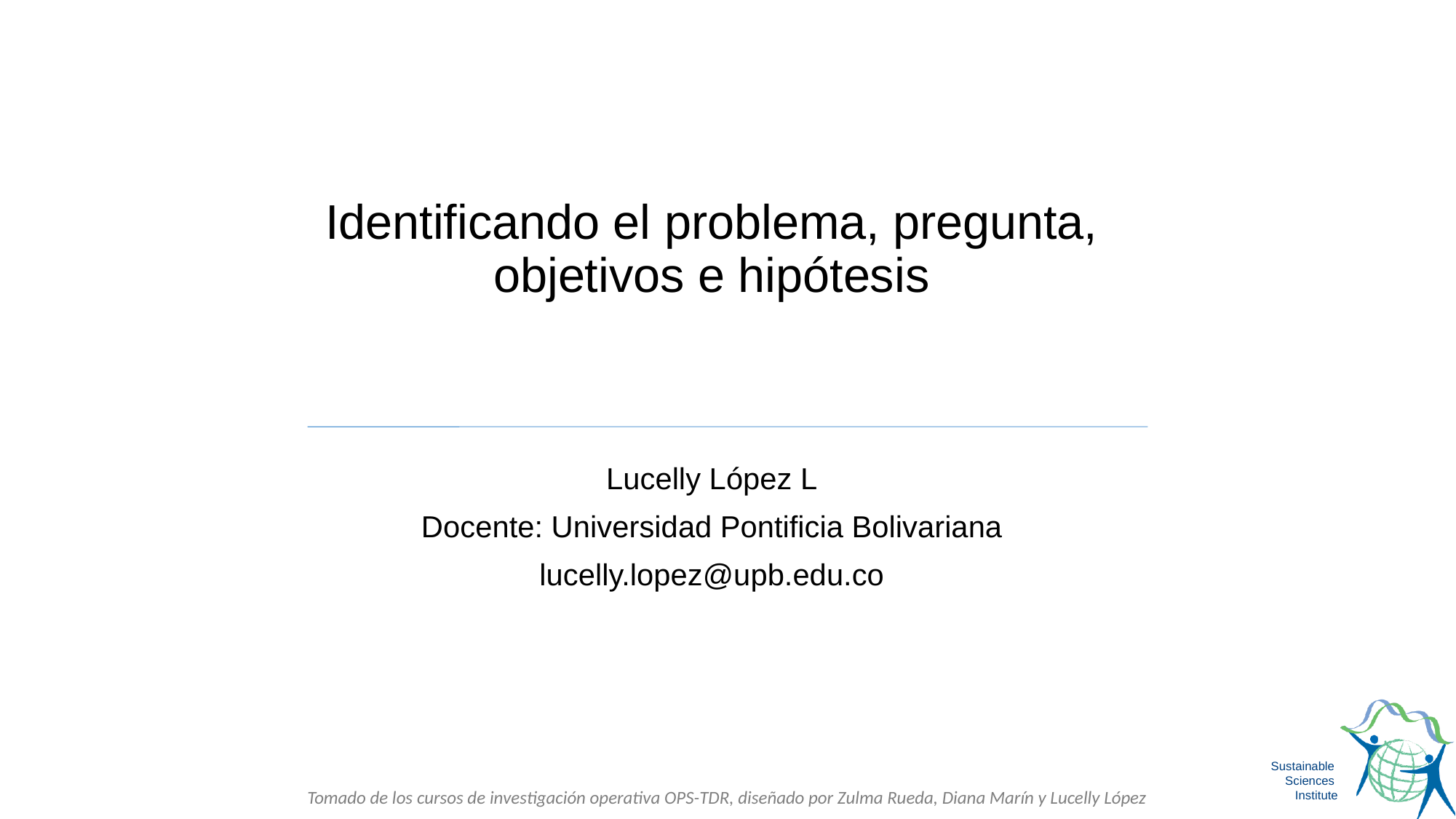

Identificando el problema, pregunta, objetivos e hipótesis
Lucelly López L
Docente: Universidad Pontificia Bolivariana
lucelly.lopez@upb.edu.co